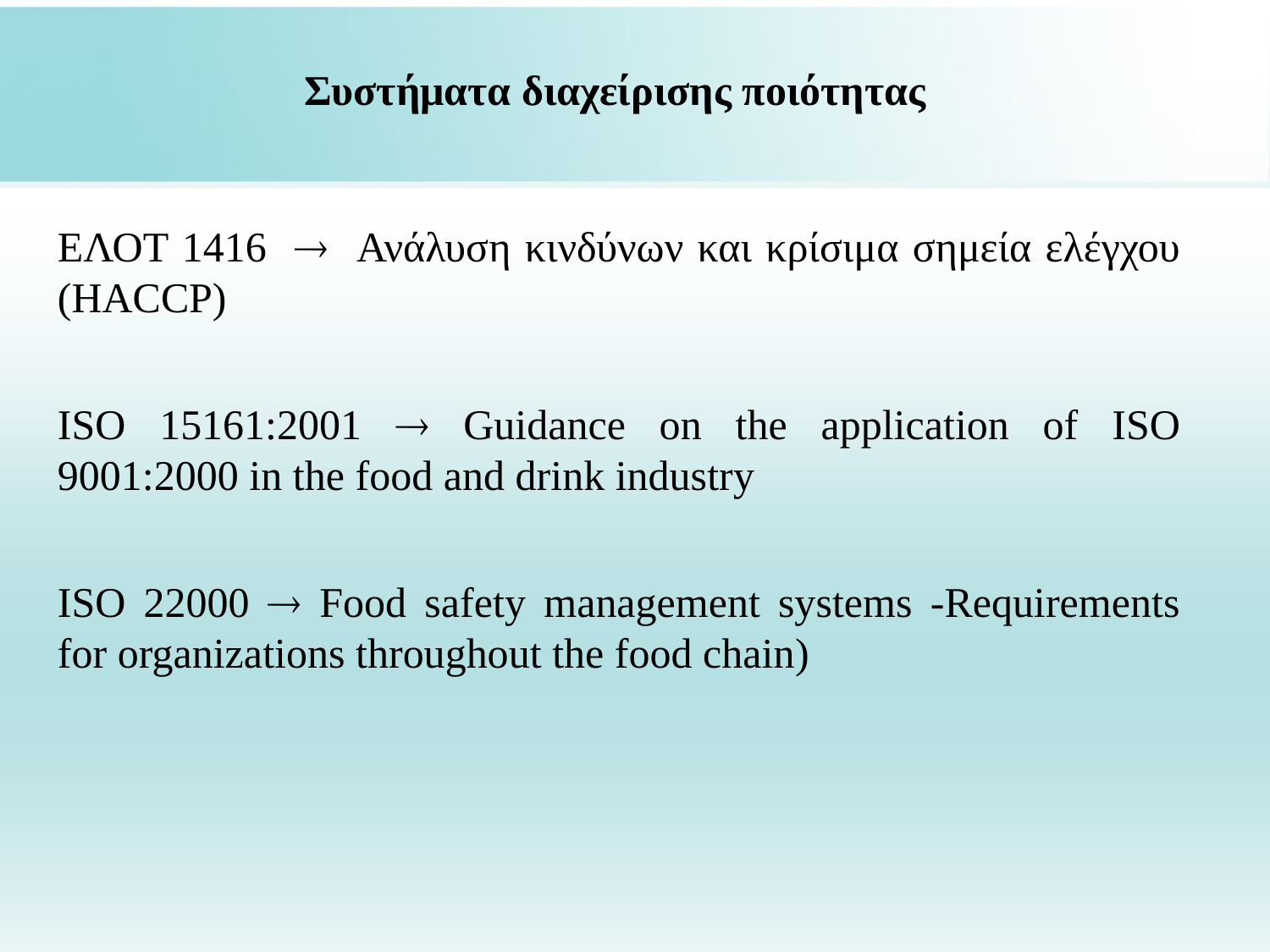

Συστήματα διαχείρισης ποιότητας
ΕΛΟΤ 1416  →  Ανάλυση κινδύνων και κρίσιμα σημεία ελέγχου (HACCP)

ISO 15161:2001 → Guidance on the application of ISO 9001:2000 in the food and drink industry

ISO 22000 → Food safety management systems -Requirements for organizations throughout the food chain)